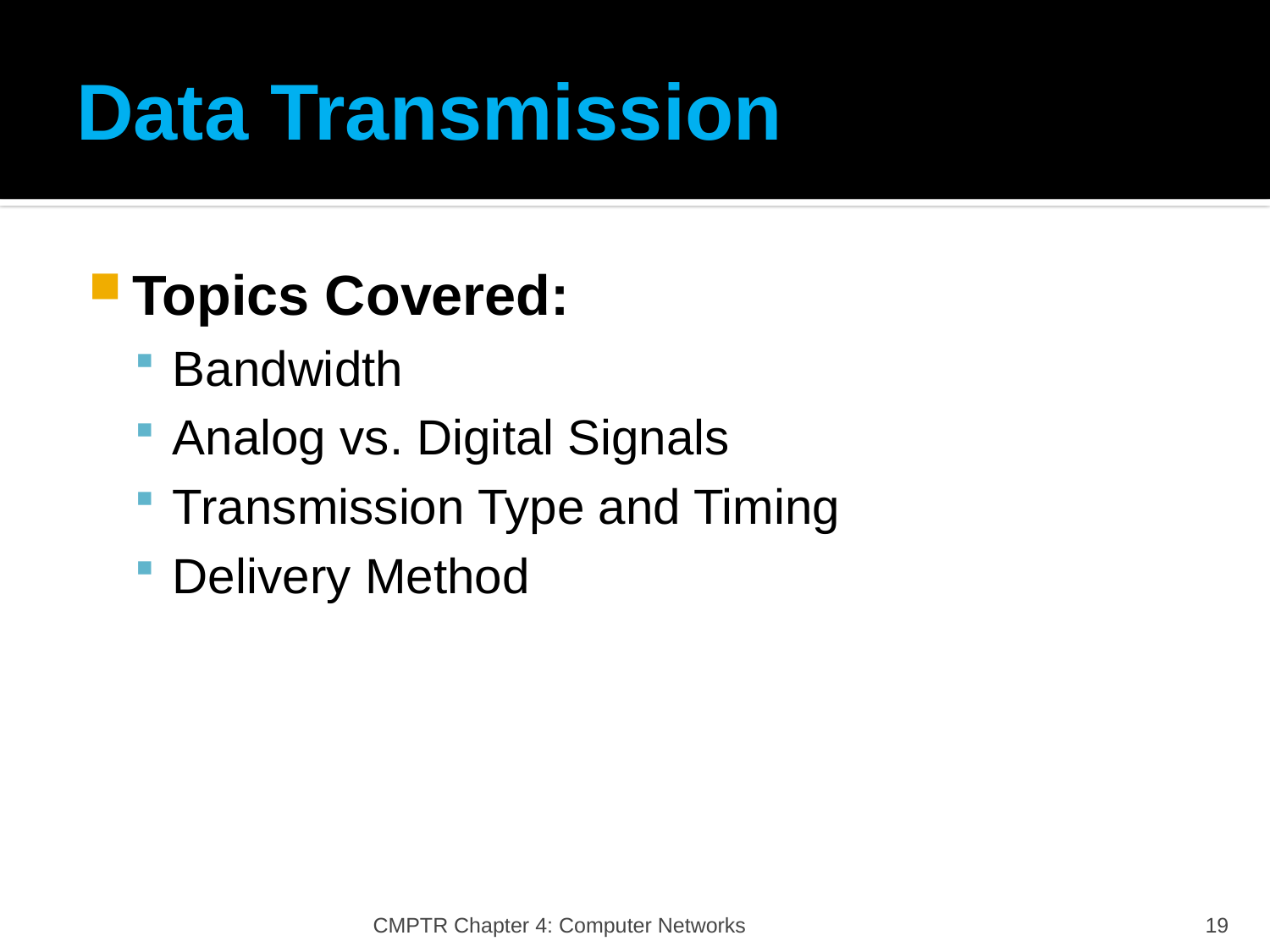

# Data Transmission
Topics Covered:
Bandwidth
Analog vs. Digital Signals
Transmission Type and Timing
Delivery Method
CMPTR Chapter 4: Computer Networks
19